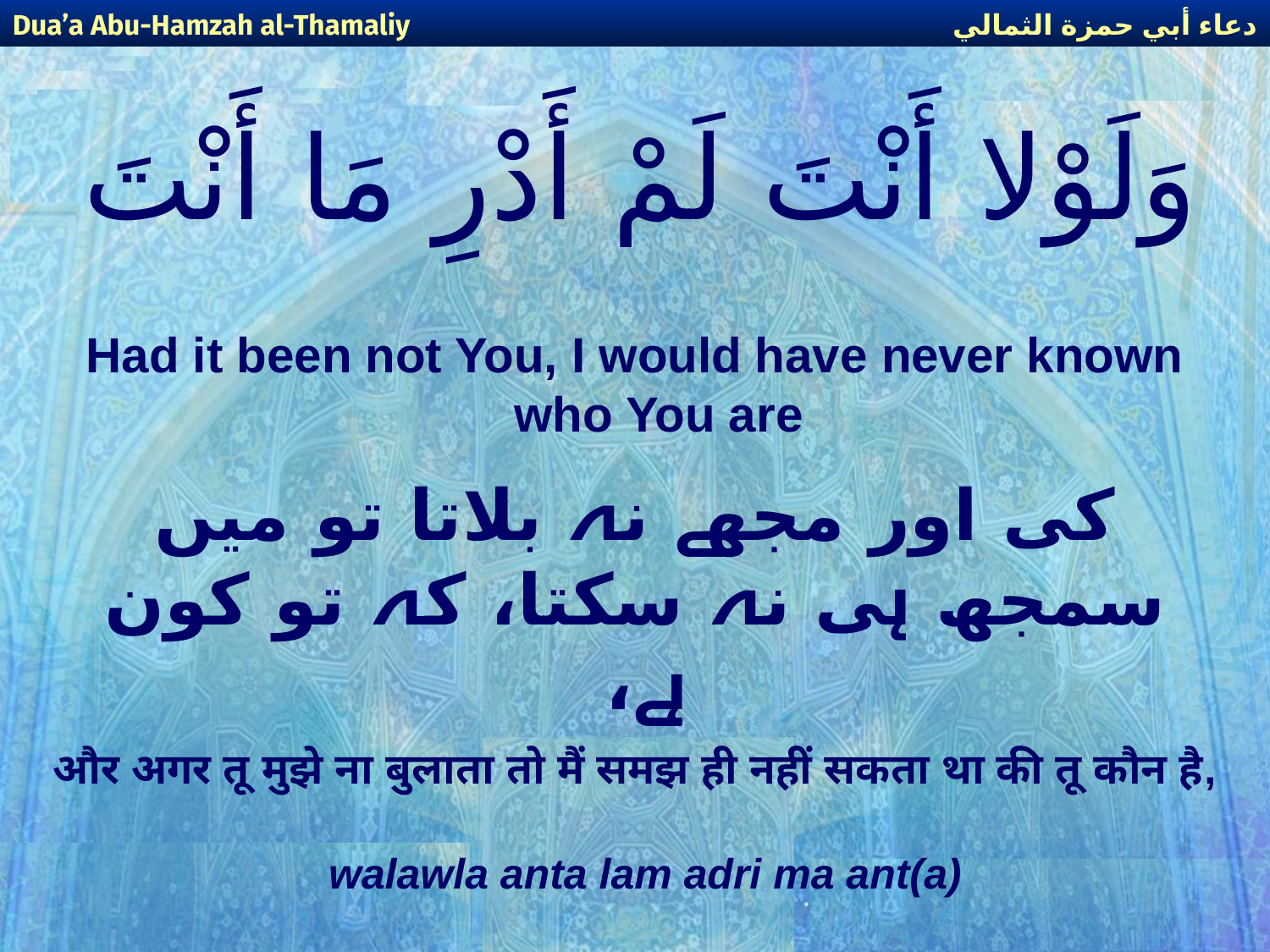

دعاء أبي حمزة الثمالي
Dua’a Abu-Hamzah al-Thamaliy
# وَلَوْلا أَنْتَ لَمْ أَدْرِ مَا أَنْتَ
Had it been not You, I would have never known who You are
کی اور مجھے نہ بلاتا تو میں سمجھ ہی نہ سکتا، کہ تو کون ہے،
और अगर तू मुझे ना बुलाता तो मैं समझ ही नहीं सकता था की तू कौन है,
walawla anta lam adri ma ant(a)